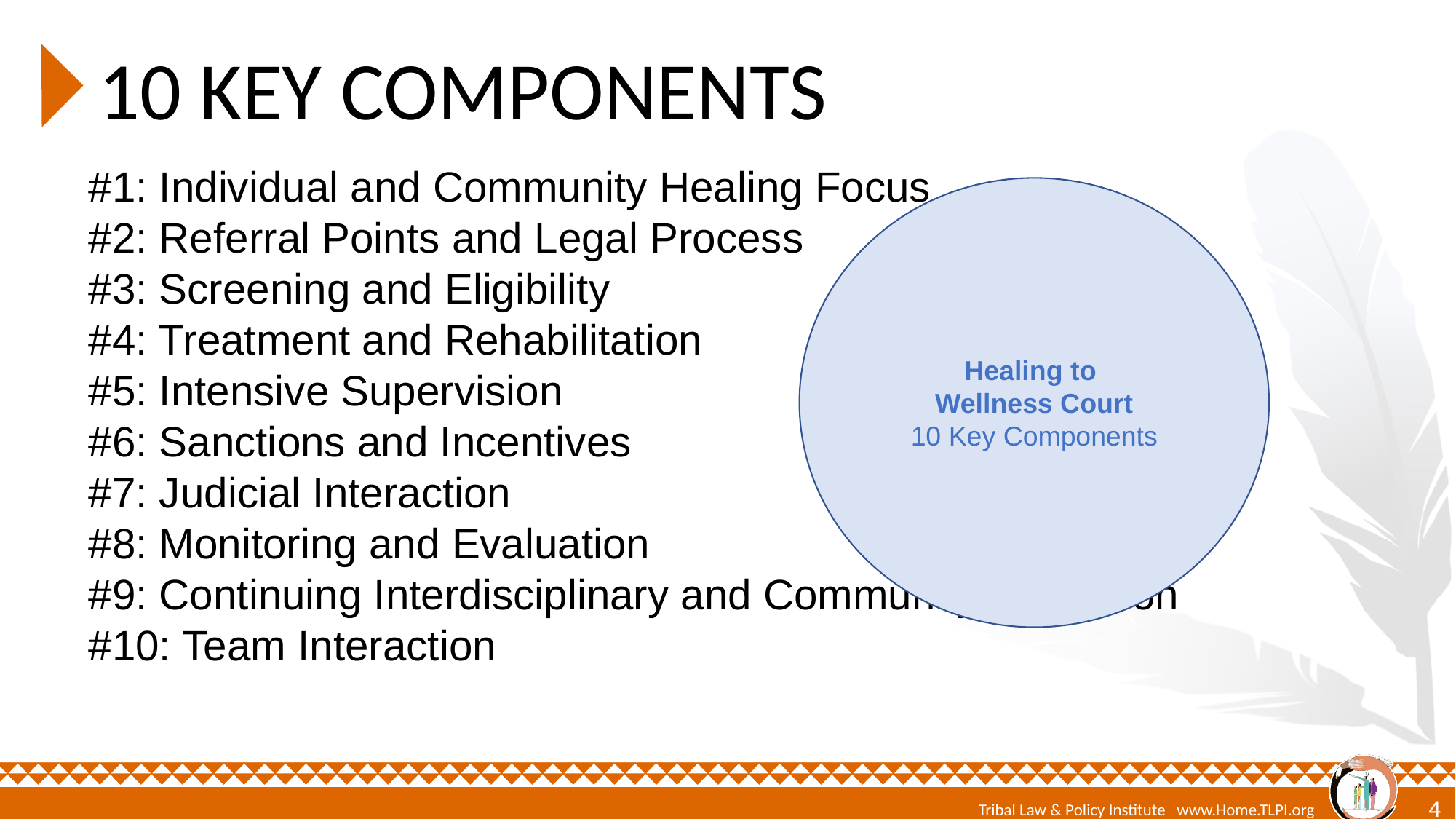

# 10 key components
#1: Individual and Community Healing Focus
#2: Referral Points and Legal Process
#3: Screening and Eligibility
#4: Treatment and Rehabilitation
#5: Intensive Supervision
#6: Sanctions and Incentives
#7: Judicial Interaction
#8: Monitoring and Evaluation
#9: Continuing Interdisciplinary and Community Education
#10: Team Interaction
Healing to
Wellness Court​
10 Key Components​